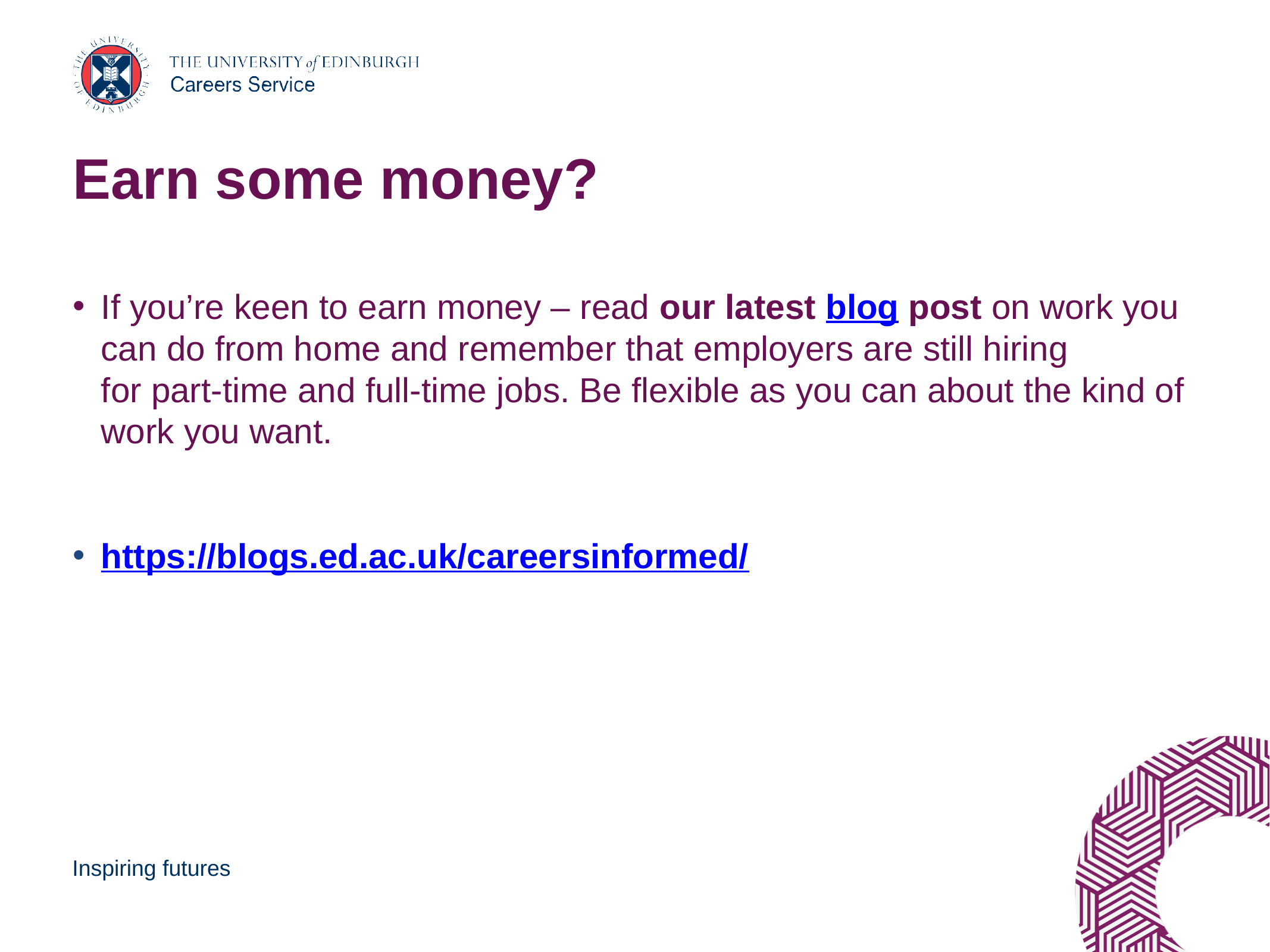

# Earn some money?
If you’re keen to earn money – read our latest blog post on work you can do from home and remember that employers are still hiring for part-time and full-time jobs. Be flexible as you can about the kind of work you want.

https://blogs.ed.ac.uk/careersinformed/